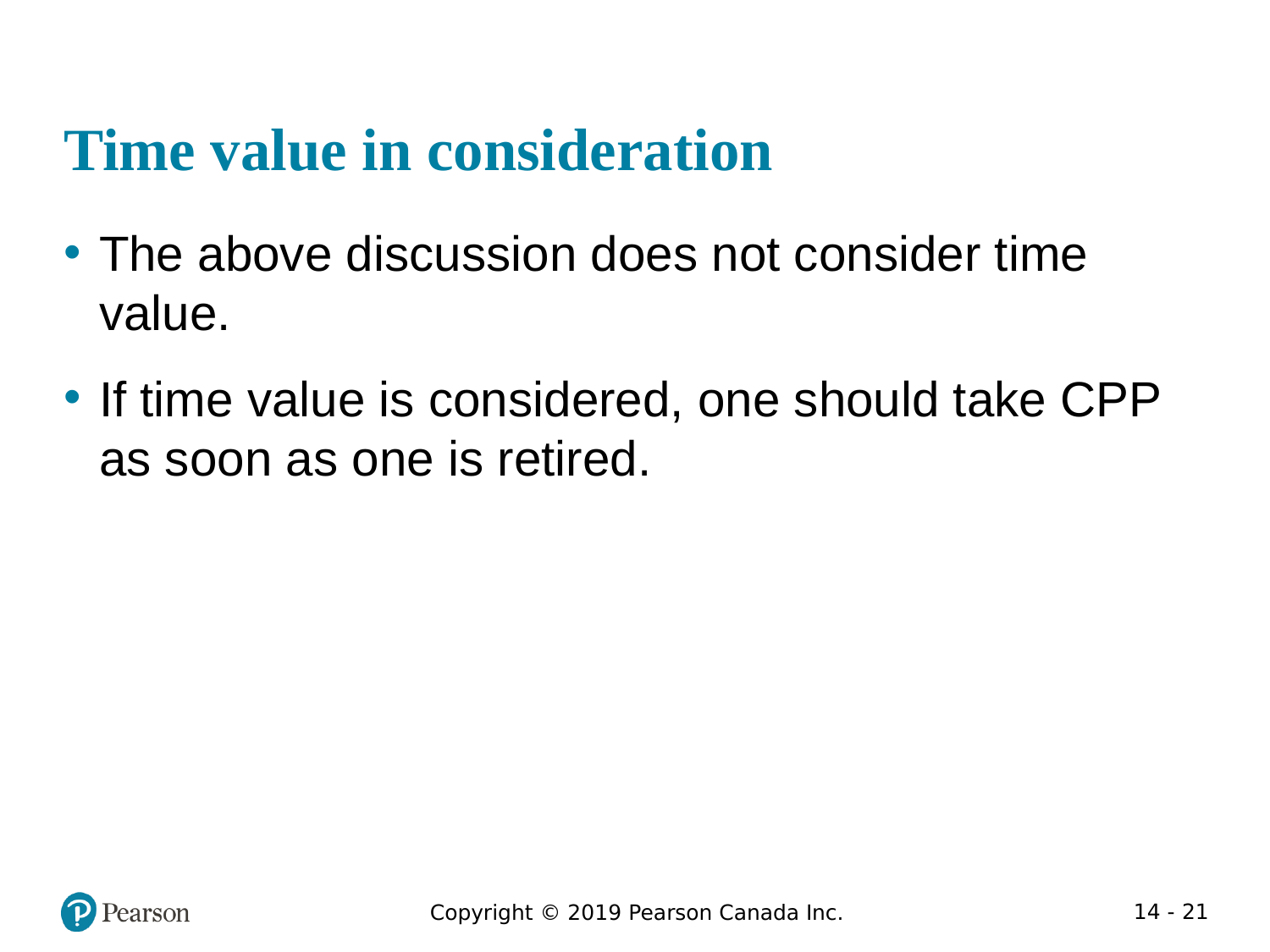

# Time value in consideration
The above discussion does not consider time value.
If time value is considered, one should take CPP as soon as one is retired.